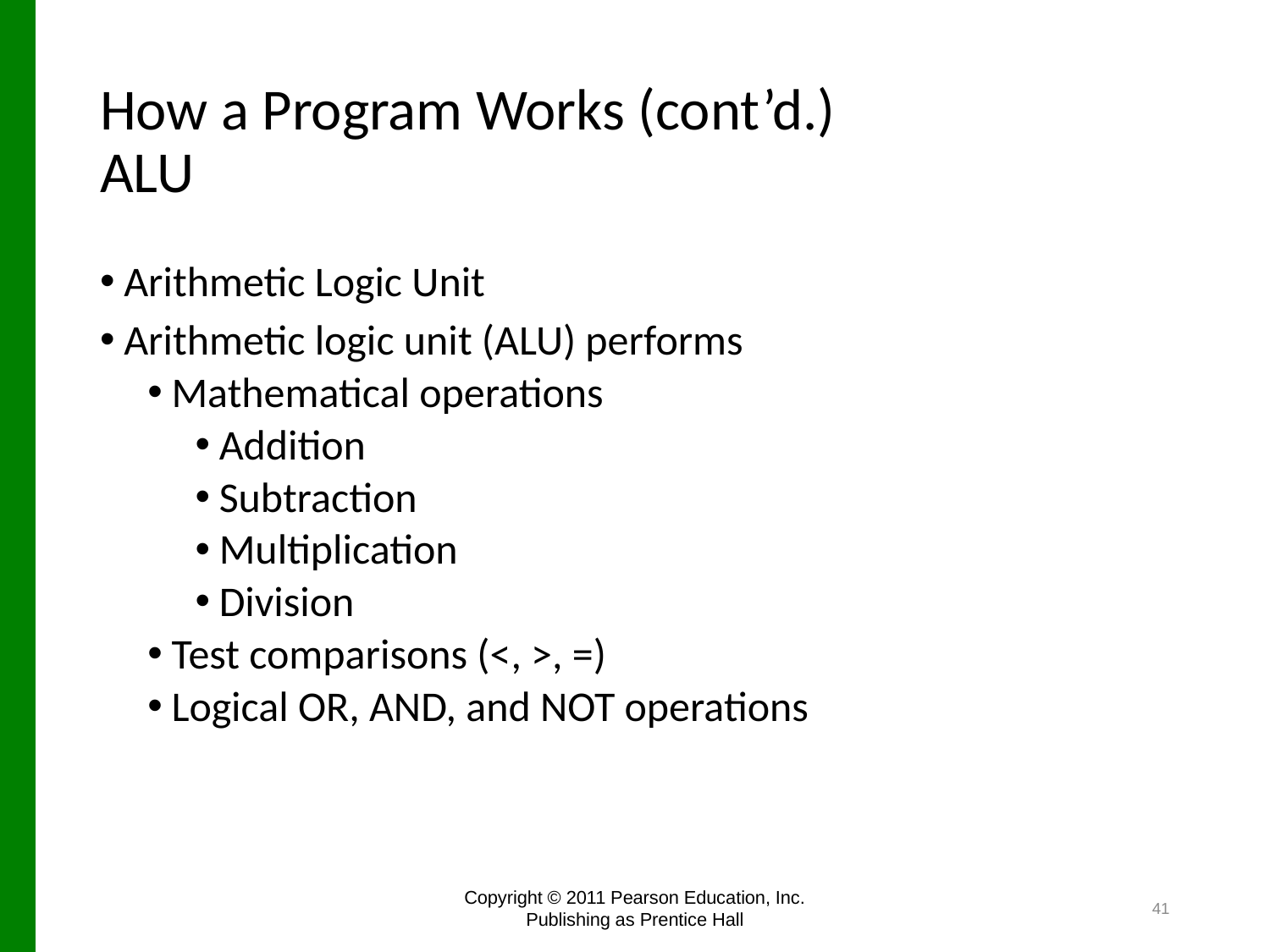

# How a Program Works (cont’d.) ALU
Arithmetic Logic Unit
Arithmetic logic unit (ALU) performs
Mathematical operations
Addition
Subtraction
Multiplication
Division
Test comparisons (<, >, =)
Logical OR, AND, and NOT operations
Copyright © 2011 Pearson Education, Inc. Publishing as Prentice Hall
41